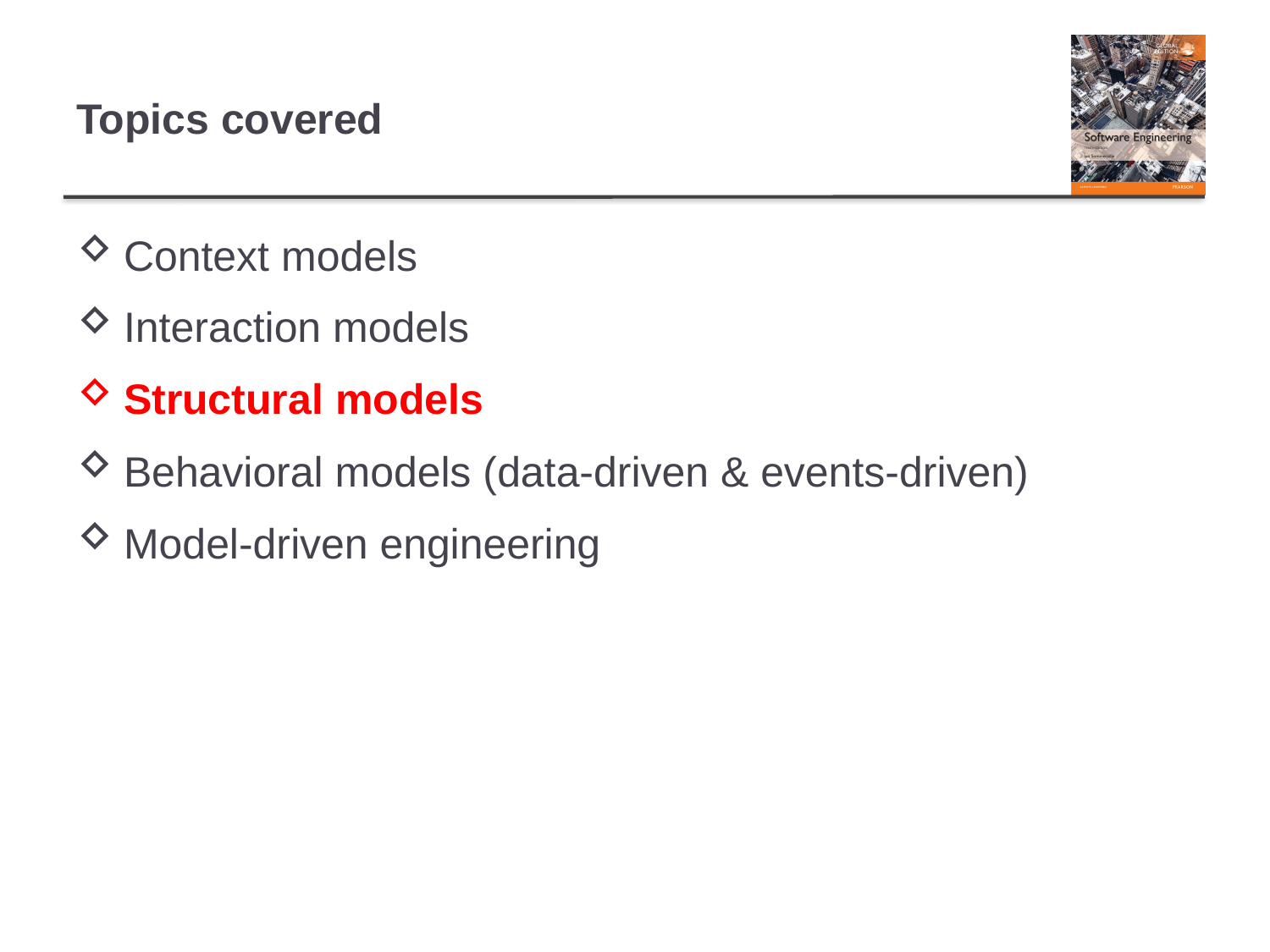

# Topics covered
Context models
Interaction models
Structural models
Behavioral models (data-driven & events-driven)
Model-driven engineering